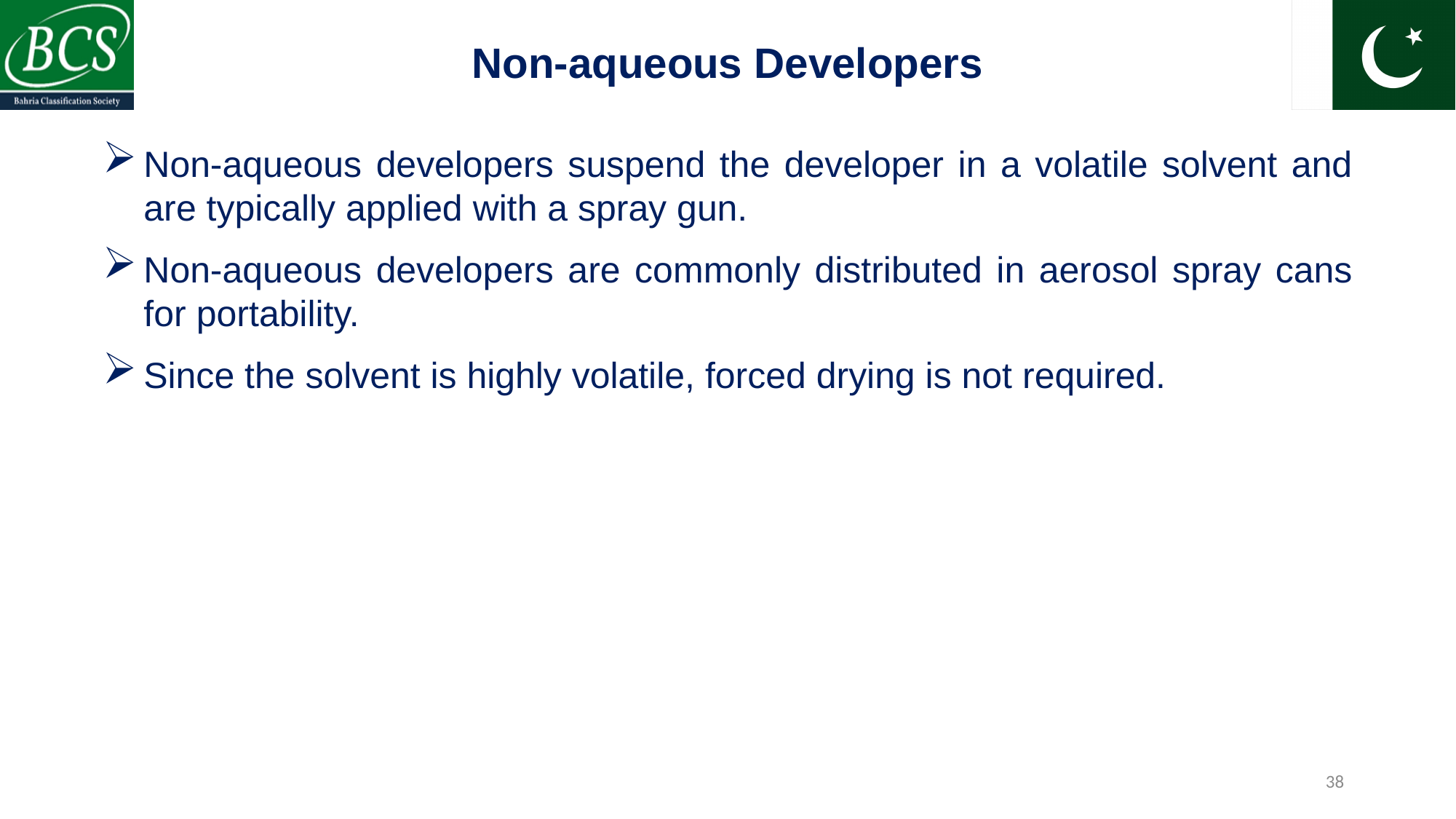

Non-aqueous Developers
Non-aqueous developers suspend the developer in a volatile solvent and are typically applied with a spray gun.
Non-aqueous developers are commonly distributed in aerosol spray cans for portability.
Since the solvent is highly volatile, forced drying is not required.
38